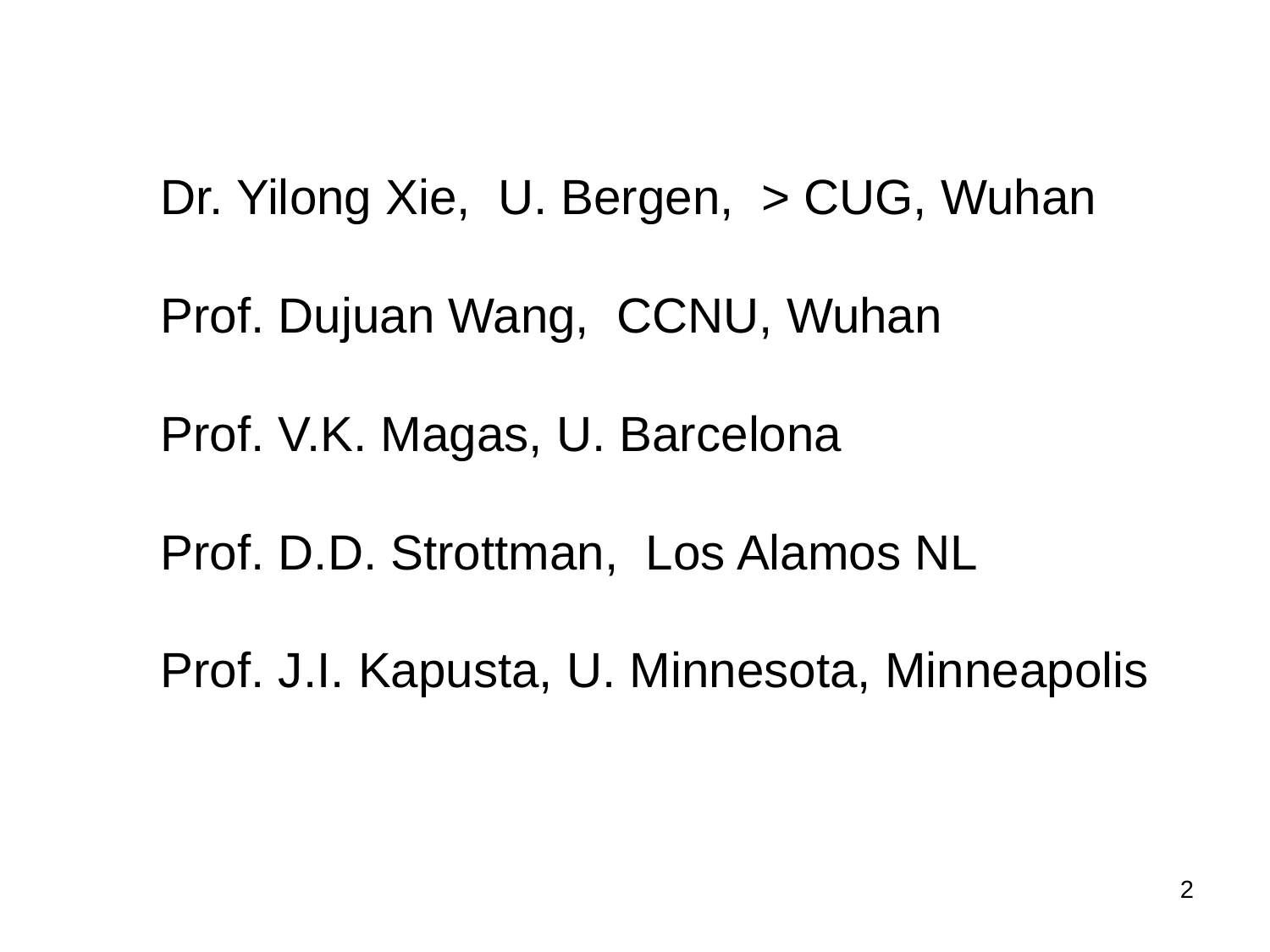

Dr. Yilong Xie,  U. Bergen,  > CUG, Wuhan

Prof. Dujuan Wang,  CCNU, Wuhan

Prof. V.K. Magas, U. Barcelona

Prof. D.D. Strottman,  Los Alamos NL

Prof. J.I. Kapusta, U. Minnesota, Minneapolis

2